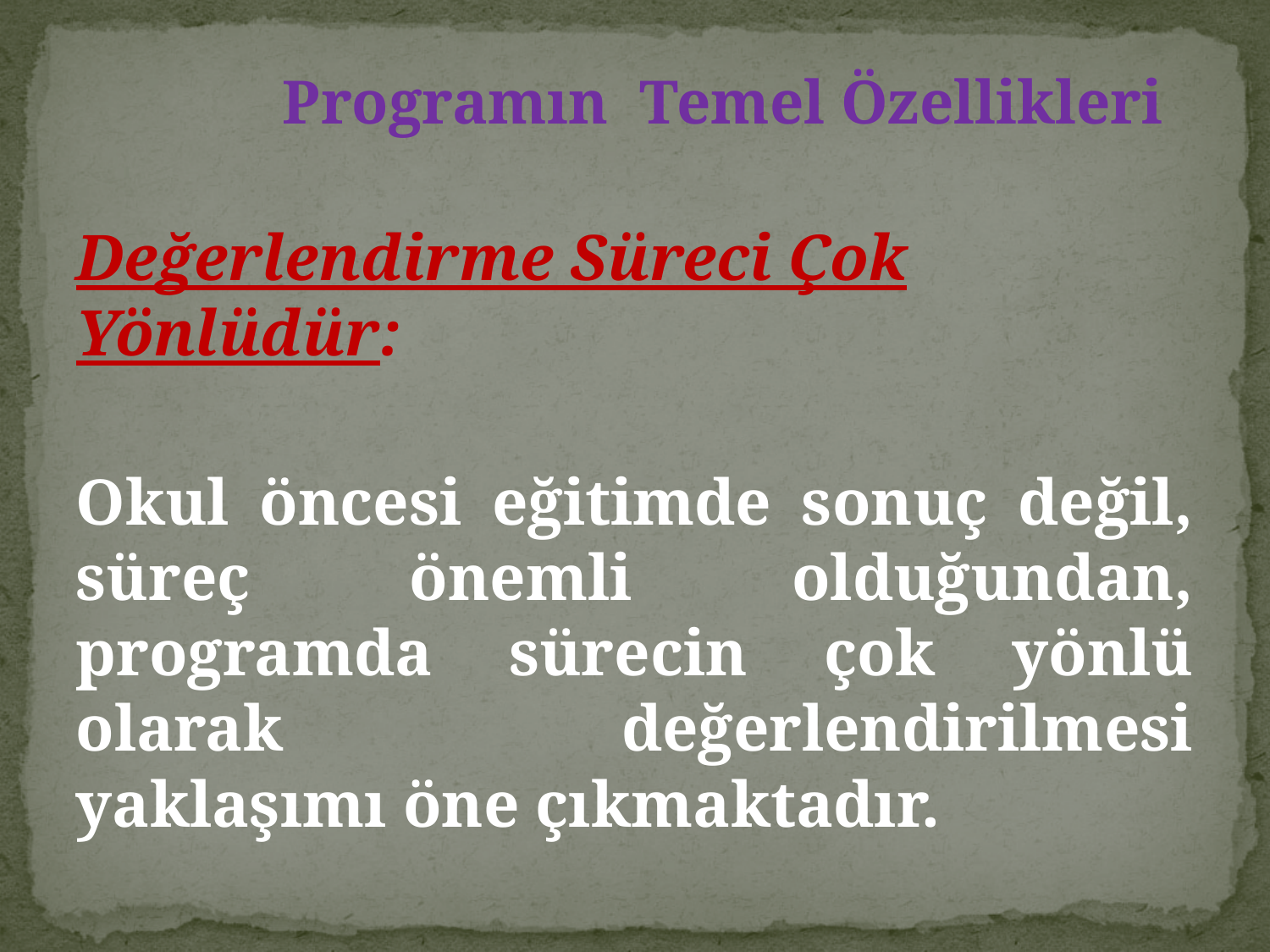

#
     Programın  Temel Özellikleri

Değerlendirme Süreci Çok Yönlüdür:

Okul öncesi eğitimde sonuç değil, süreç önemli olduğundan, programda sürecin çok yönlü olarak değerlendirilmesi yaklaşımı öne çıkmaktadır.